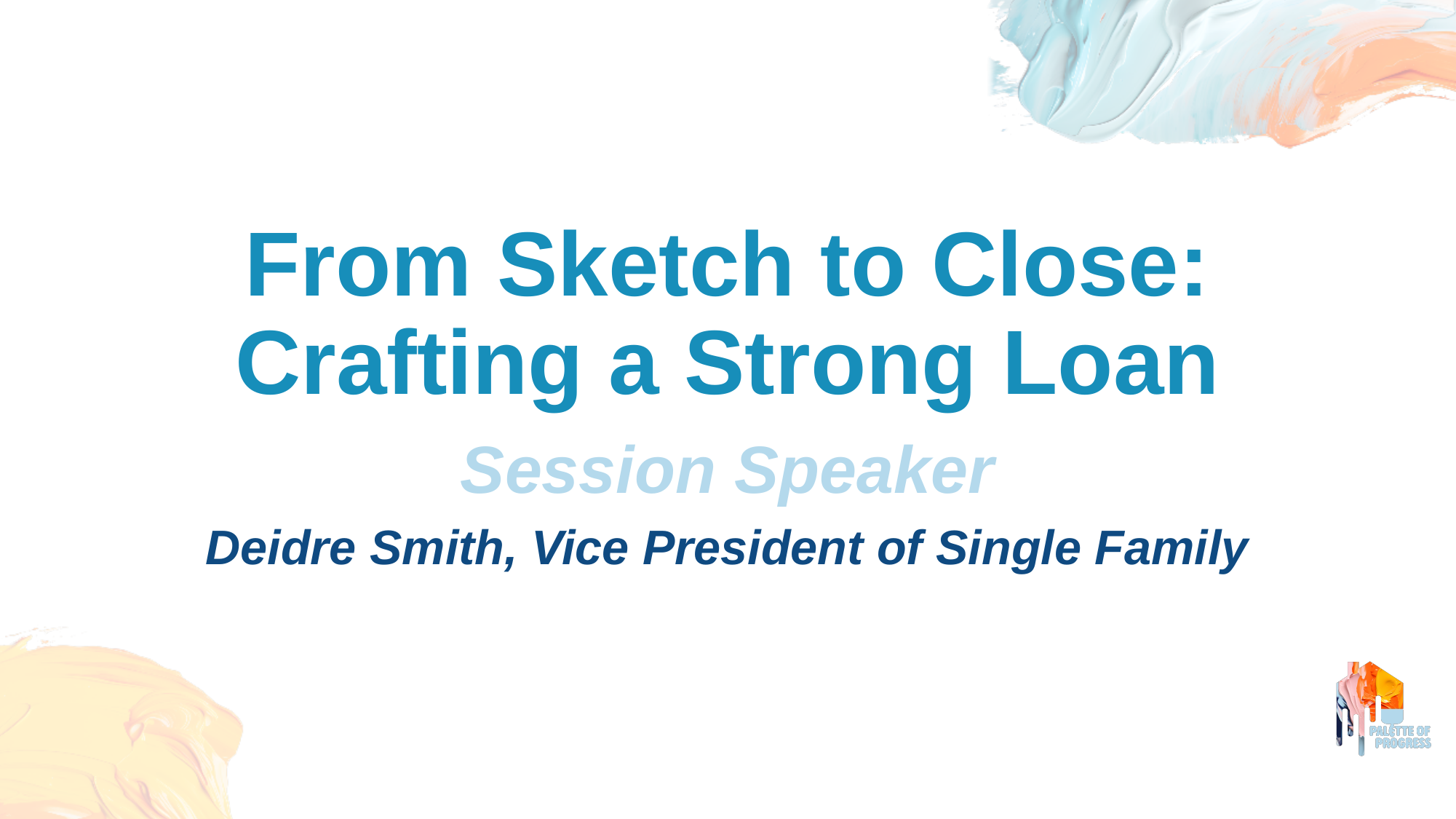

# From Sketch to Close: Crafting a Strong Loan
Session Speaker
Deidre Smith, Vice President of Single Family